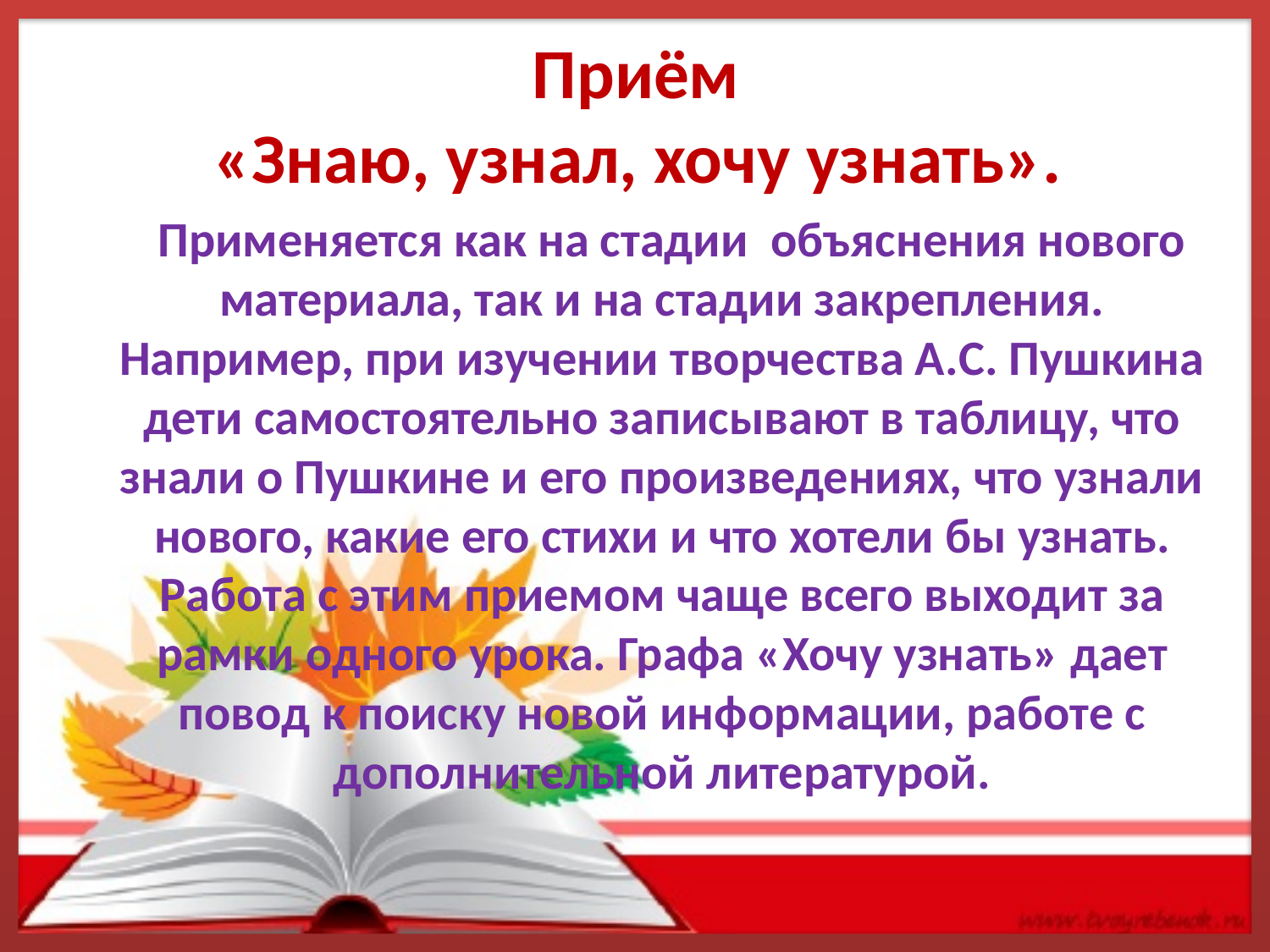

Приём
«Знаю, узнал, хочу узнать».
       Применяется как на стадии  объяснения нового  материала, так и на стадии закрепления. Например, при изучении творчества А.С. Пушкина дети самостоятельно записывают в таблицу, что знали о Пушкине и его произведениях, что узнали нового, какие его стихи и что хотели бы узнать. Работа с этим приемом чаще всего выходит за рамки одного урока. Графа «Хочу узнать» дает повод к поиску новой информации, работе с дополнительной литературой.